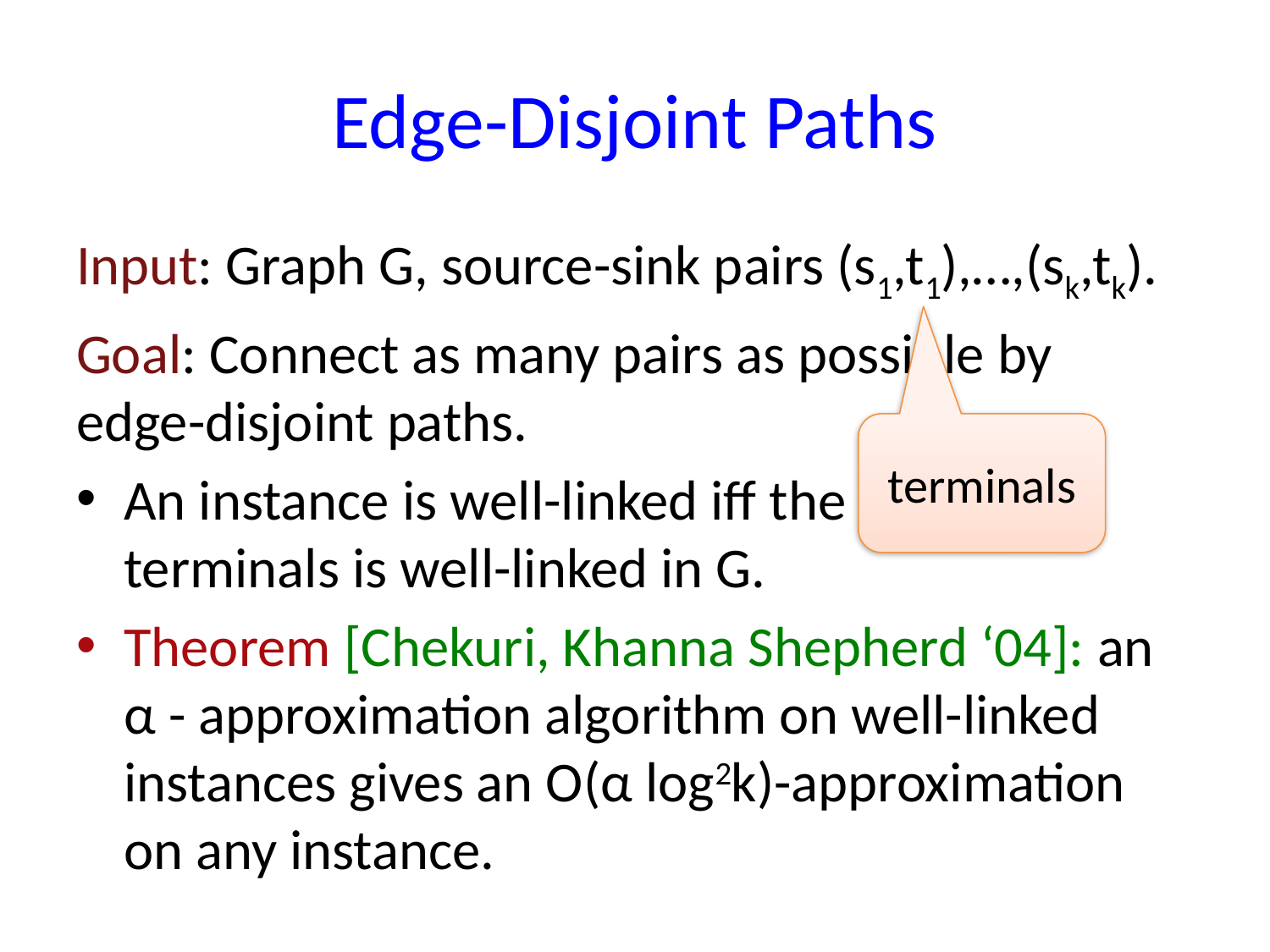

# Edge-Disjoint Paths
Input: Graph G, source-sink pairs (s1,t1),…,(sk,tk).
Goal: Connect as many pairs as possible by edge-disjoint paths.
An instance is well-linked iff the set of all terminals is well-linked in G.
Theorem [Chekuri, Khanna Shepherd ‘04]: an α - approximation algorithm on well-linked instances gives an O(α log2k)-approximation on any instance.

terminals